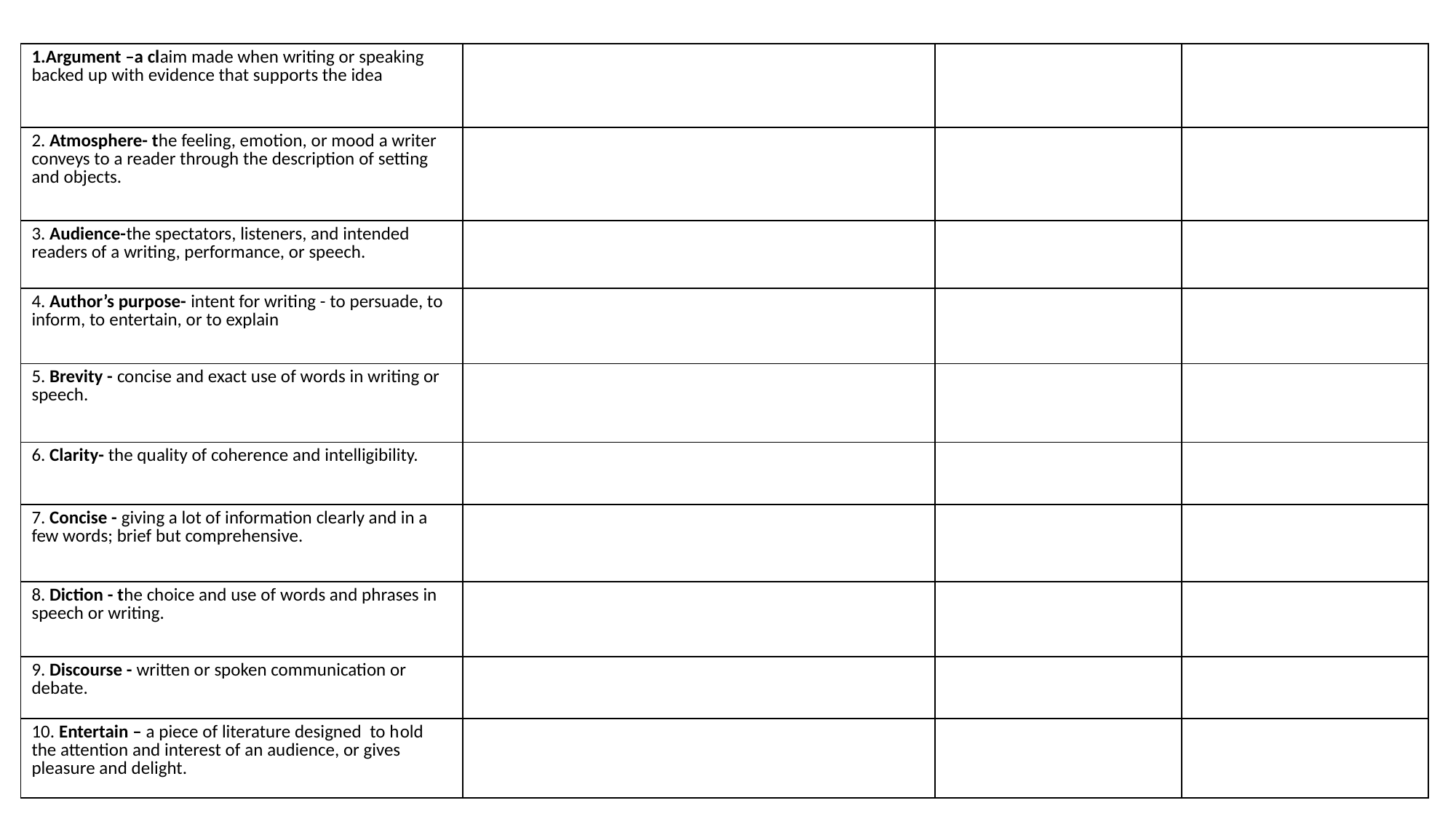

| 1.Argument –a claim made when writing or speaking backed up with evidence that supports the idea. |  |  |  |
| --- | --- | --- | --- |
| 2. Atmosphere- the feeling, emotion, or mood a writer conveys to a reader through the description of setting and objects. |  |  |  |
| 3. Audience-the spectators, listeners, and intended readers of a writing, performance, or speech. |  |  |  |
| 4. Author’s purpose- intent for writing - to persuade, to inform, to entertain, or to explain |  |  |  |
| 5. Brevity - concise and exact use of words in writing or speech. |  |  |  |
| 6. Clarity- the quality of coherence and intelligibility. |  |  |  |
| 7. Concise - giving a lot of information clearly and in a few words; brief but comprehensive. |  |  |  |
| 8. Diction - the choice and use of words and phrases in speech or writing. |  |  |  |
| 9. Discourse - written or spoken communication or debate. |  |  |  |
| 10. Entertain – a piece of literature designed to hold the attention and interest of an audience, or gives pleasure and delight. |  |  |  |
#